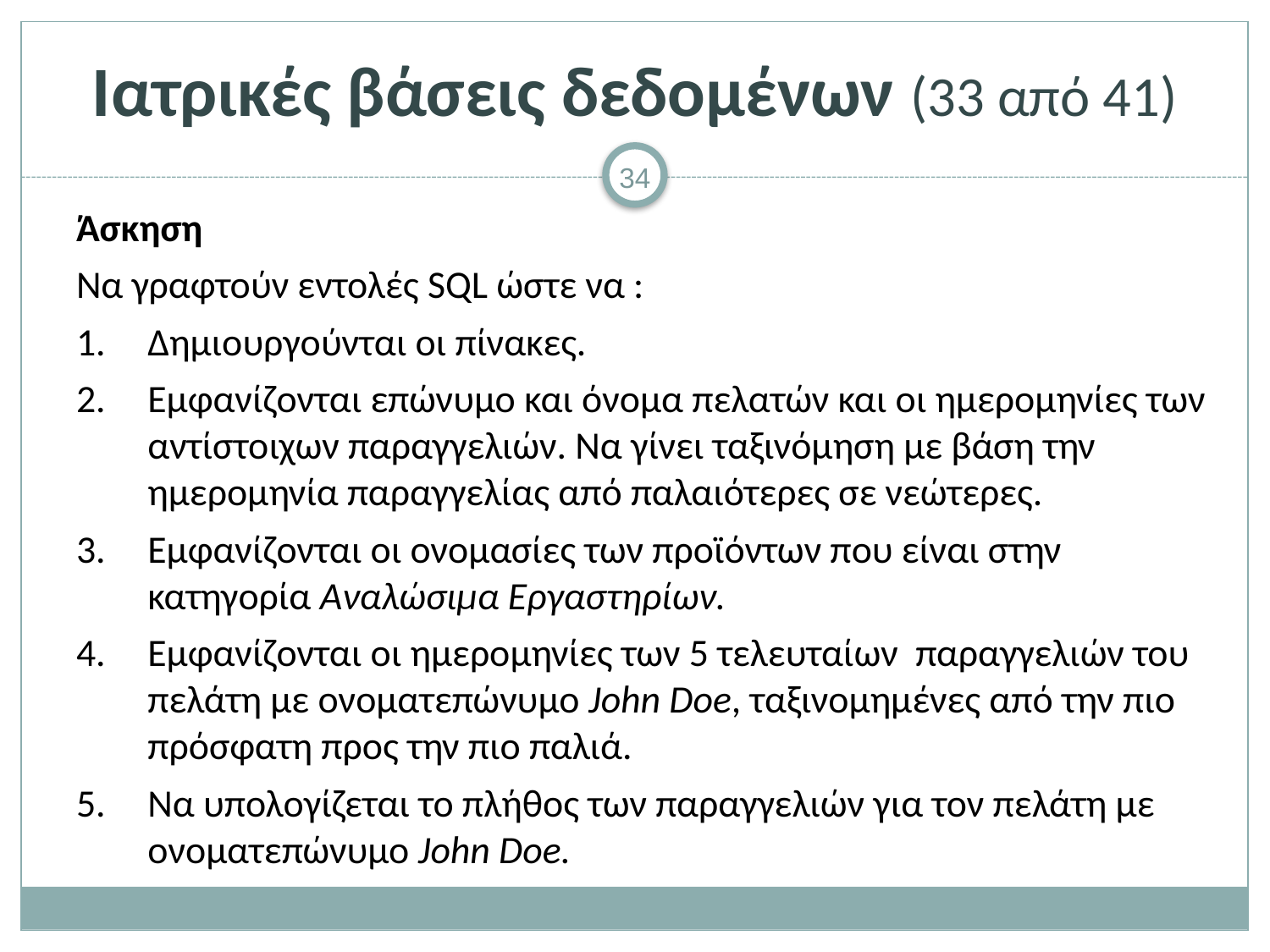

# Ιατρικές βάσεις δεδομένων (33 από 41)
Άσκηση
Να γραφτούν εντολές SQL ώστε να :
Δημιουργούνται οι πίνακες.
Εμφανίζονται επώνυμο και όνομα πελατών και οι ημερομηνίες των αντίστοιχων παραγγελιών. Να γίνει ταξινόμηση με βάση την ημερομηνία παραγγελίας από παλαιότερες σε νεώτερες.
Εμφανίζονται οι ονομασίες των προϊόντων που είναι στην κατηγορία Αναλώσιμα Εργαστηρίων.
Εμφανίζονται οι ημερομηνίες των 5 τελευταίων  παραγγελιών του πελάτη με ονοματεπώνυμο John Doe, ταξινομημένες από την πιο πρόσφατη προς την πιο παλιά.
Να υπολογίζεται το πλήθος των παραγγελιών για τον πελάτη με ονοματεπώνυμο John Doe.